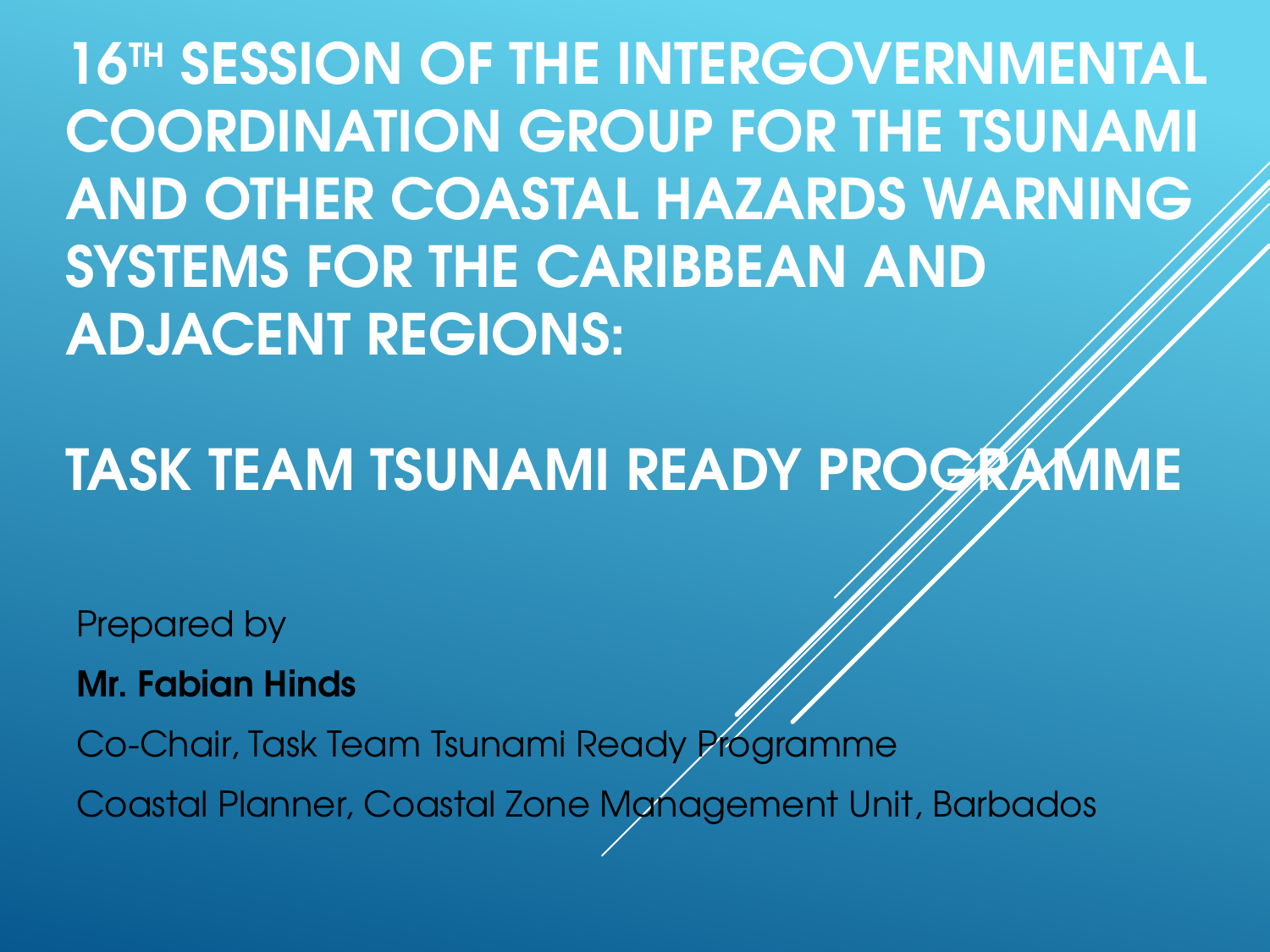

# 16th session of the intergovernmental coordination group for the tsunami and other coastal hazards warning systems for the Caribbean and adjacent regions: Task Team Tsunami ready programme
Prepared by
Mr. Fabian Hinds
Co-Chair, Task Team Tsunami Ready Programme
Coastal Planner, Coastal Zone Management Unit, Barbados